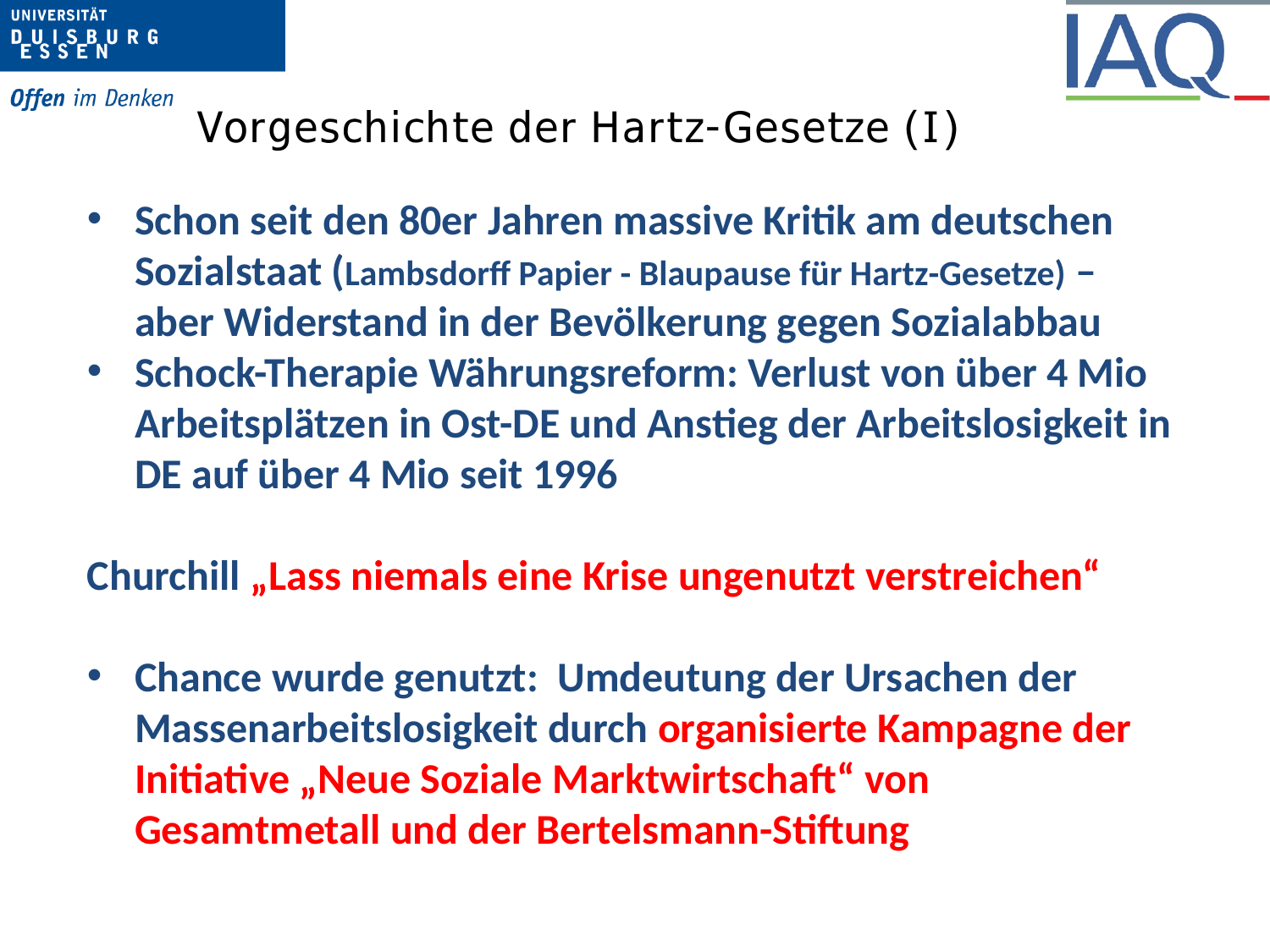

# Vorgeschichte der Hartz-Gesetze (I)
Schon seit den 80er Jahren massive Kritik am deutschen Sozialstaat (Lambsdorff Papier - Blaupause für Hartz-Gesetze) –  aber Widerstand in der Bevölkerung gegen Sozialabbau
Schock-Therapie Währungsreform: Verlust von über 4 Mio Arbeitsplätzen in Ost-DE und Anstieg der Arbeitslosigkeit in DE auf über 4 Mio seit 1996

Churchill „Lass niemals eine Krise ungenutzt verstreichen“

Chance wurde genutzt:  Umdeutung der Ursachen der Massenarbeitslosigkeit durch organisierte Kampagne der Initiative „Neue Soziale Marktwirtschaft“ von Gesamtmetall und der Bertelsmann-Stiftung